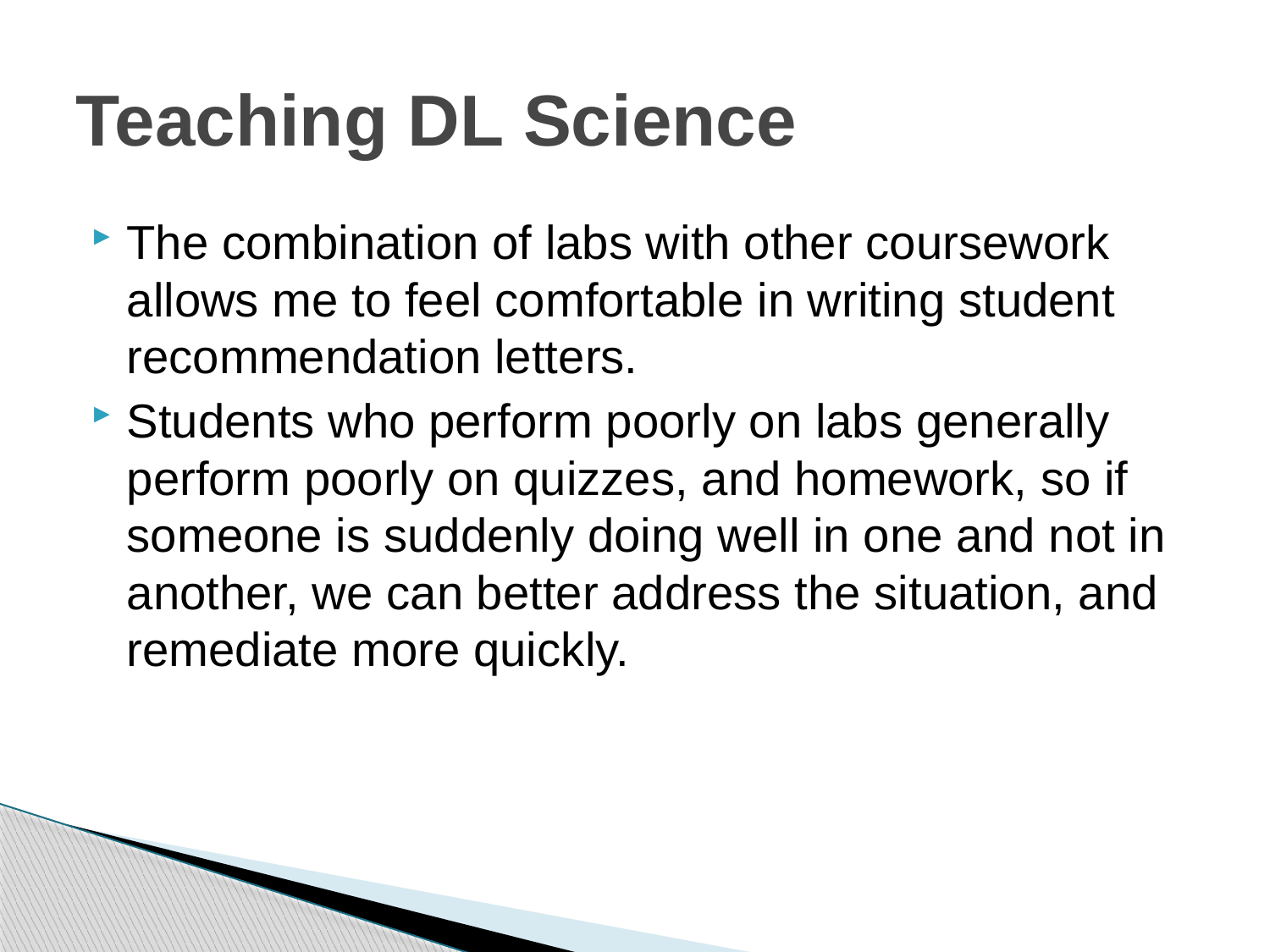

# Teaching DL Science
The combination of labs with other coursework allows me to feel comfortable in writing student recommendation letters.
Students who perform poorly on labs generally perform poorly on quizzes, and homework, so if someone is suddenly doing well in one and not in another, we can better address the situation, and remediate more quickly.